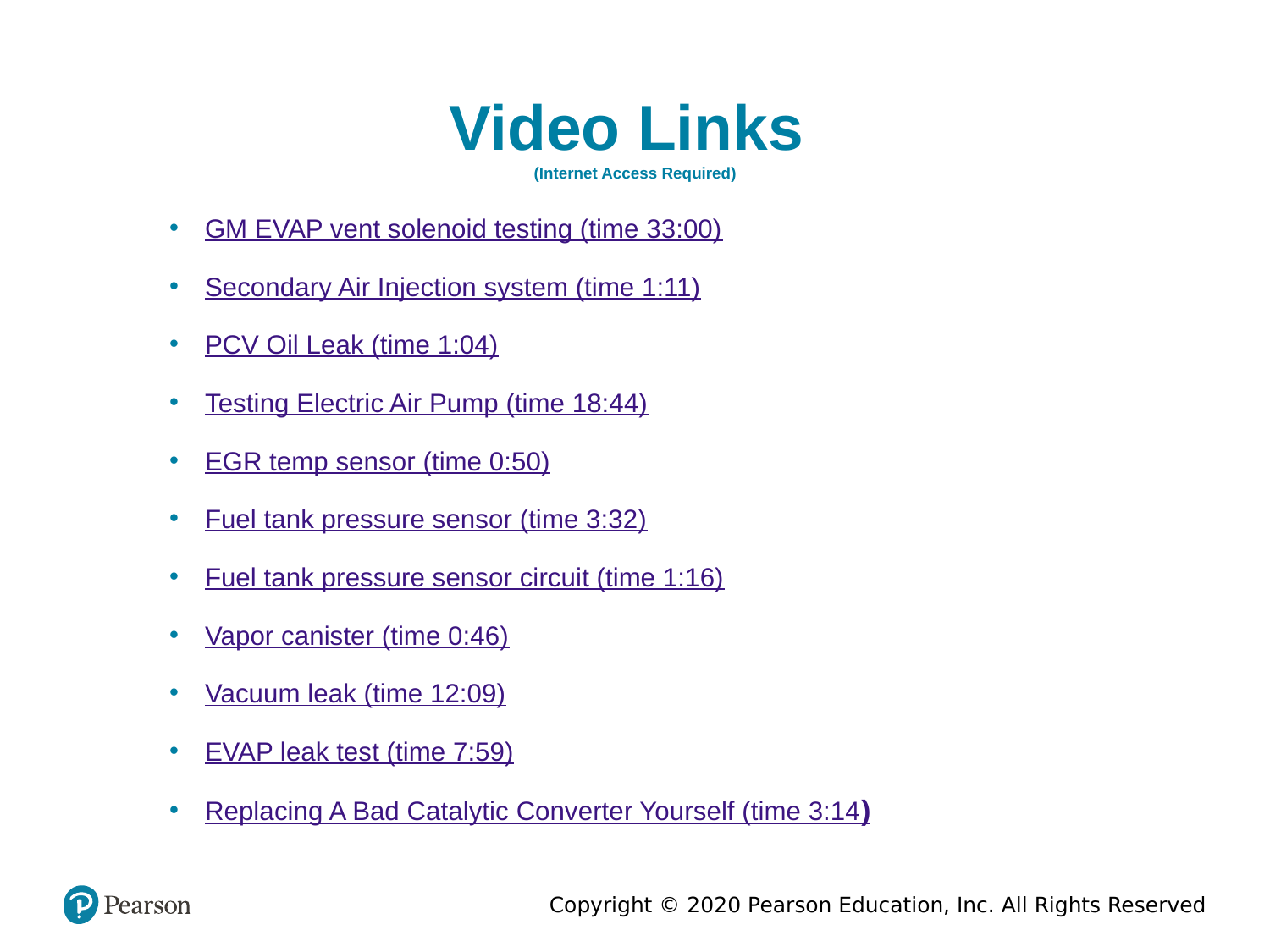

# Video Links (Internet Access Required)
GM EVAP vent solenoid testing (time 33:00)
Secondary Air Injection system (time 1:11)
PCV Oil Leak (time 1:04)
Testing Electric Air Pump (time 18:44)
EGR temp sensor (time 0:50)
Fuel tank pressure sensor (time 3:32)
Fuel tank pressure sensor circuit (time 1:16)
Vapor canister (time 0:46)
Vacuum leak (time 12:09)
EVAP leak test (time 7:59)
Replacing A Bad Catalytic Converter Yourself (time 3:14)